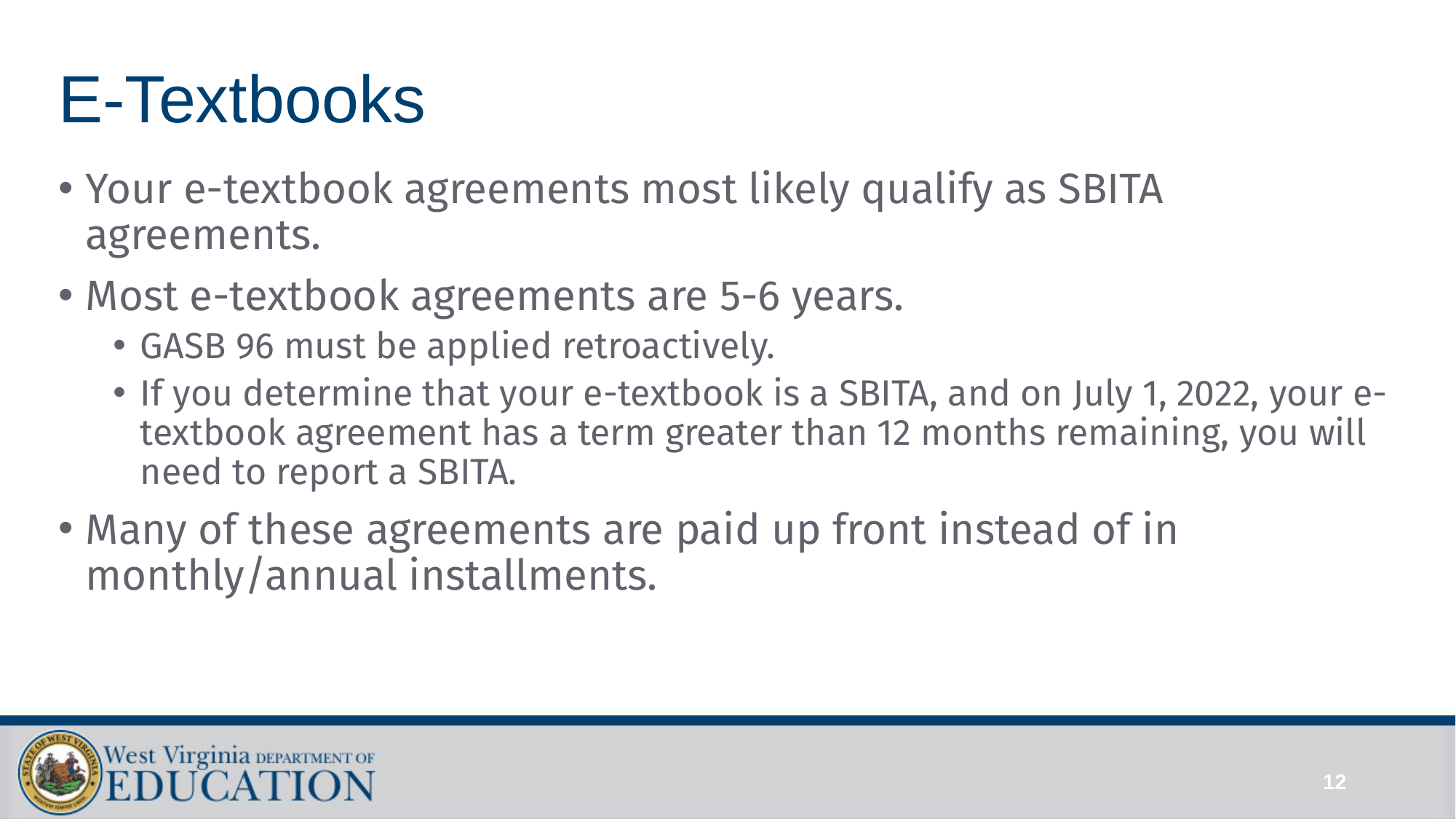

# E-Textbooks
Your e-textbook agreements most likely qualify as SBITA agreements.
Most e-textbook agreements are 5-6 years.
GASB 96 must be applied retroactively.
If you determine that your e-textbook is a SBITA, and on July 1, 2022, your e-textbook agreement has a term greater than 12 months remaining, you will need to report a SBITA.
Many of these agreements are paid up front instead of in monthly/annual installments.

12